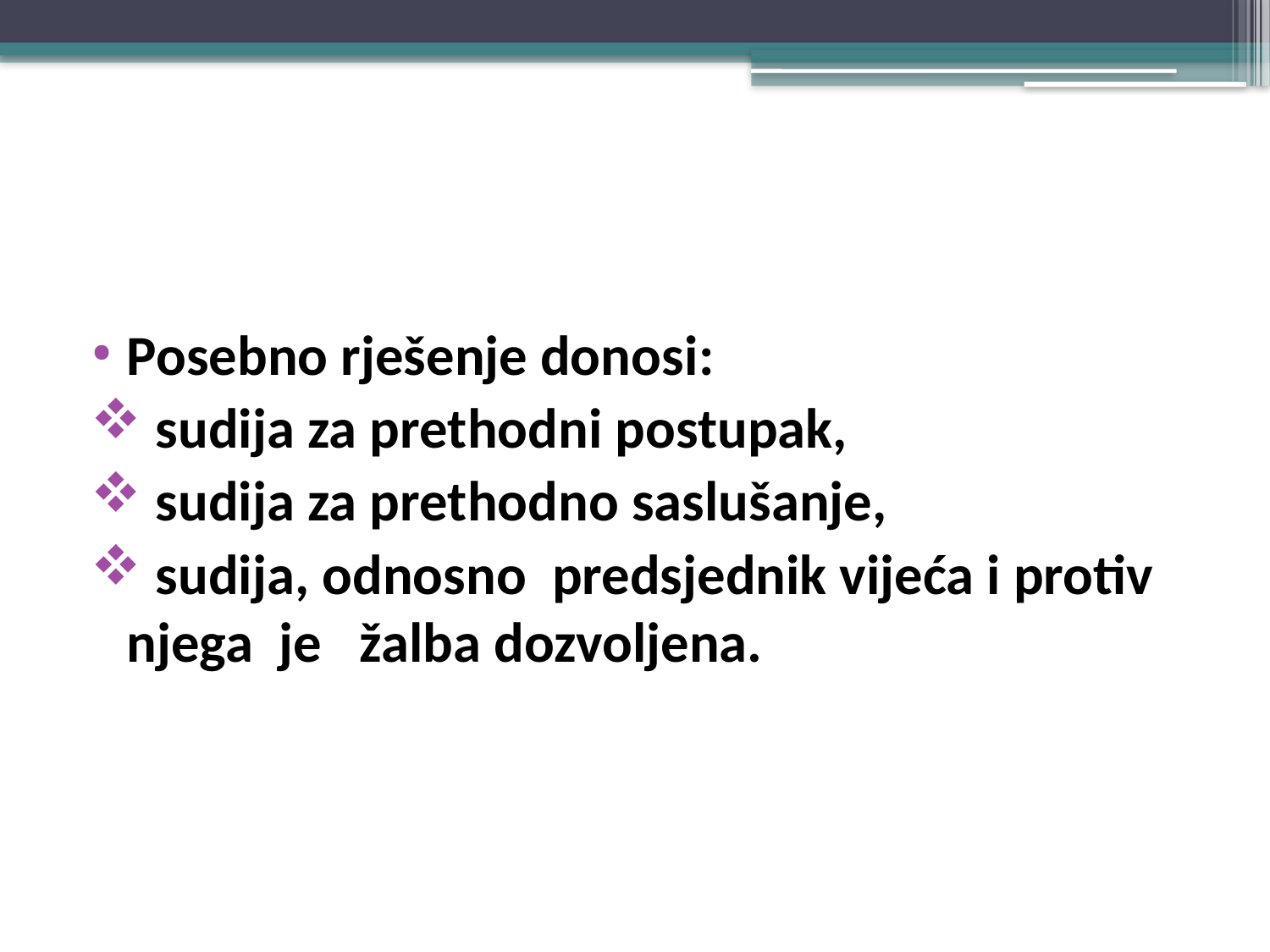

#
Posebno rješenje donosi:
 sudija za prethodni postupak,
 sudija za prethodno saslušanje,
 sudija, odnosno  predsjednik vijeća i protiv  njega  je   žalba dozvoljena.